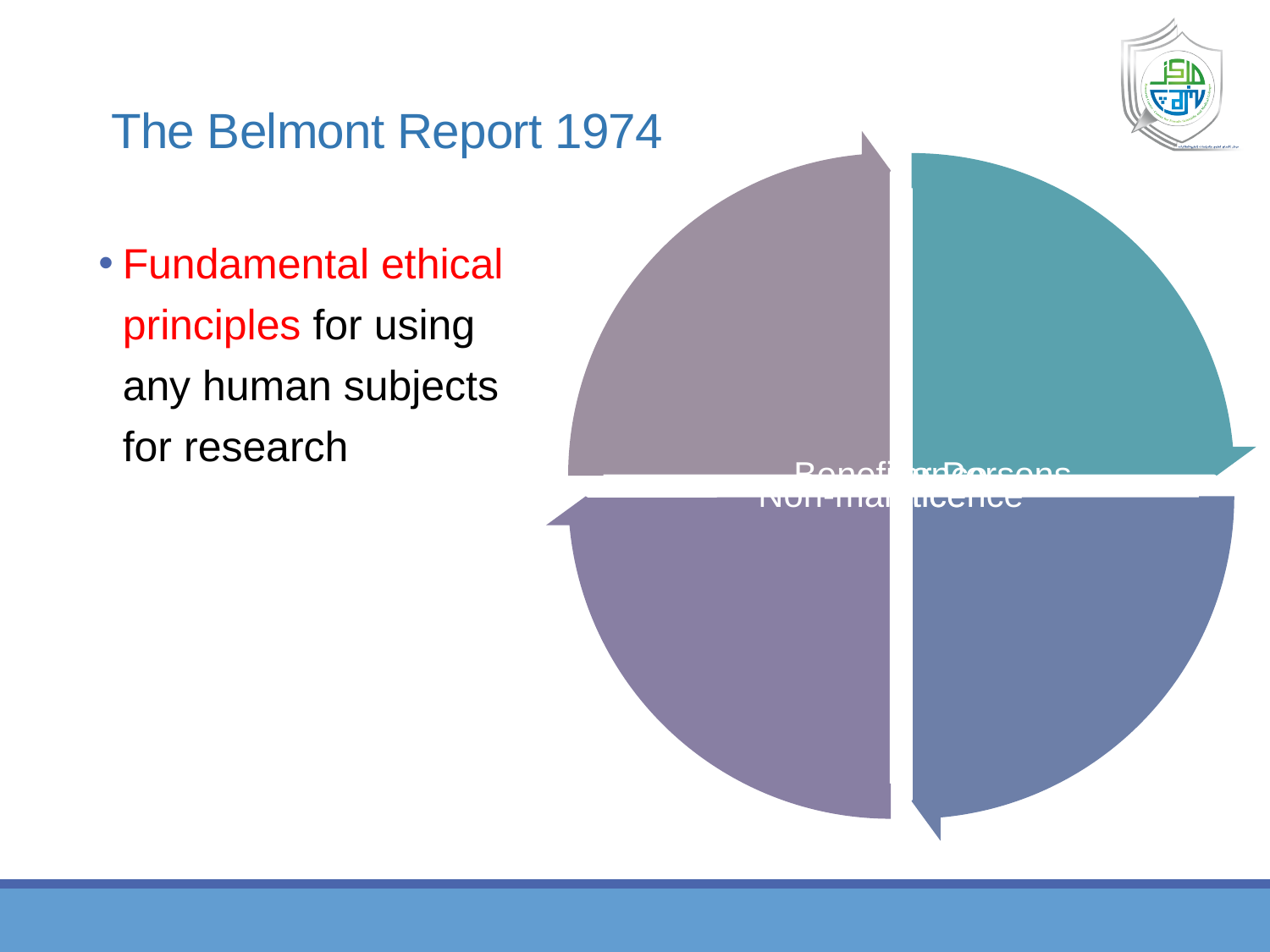

# The Belmont Report 1974
Respect for Persons
Justice
Non-maleficence
Beneficence
Fundamental ethical principles for using any human subjects for research